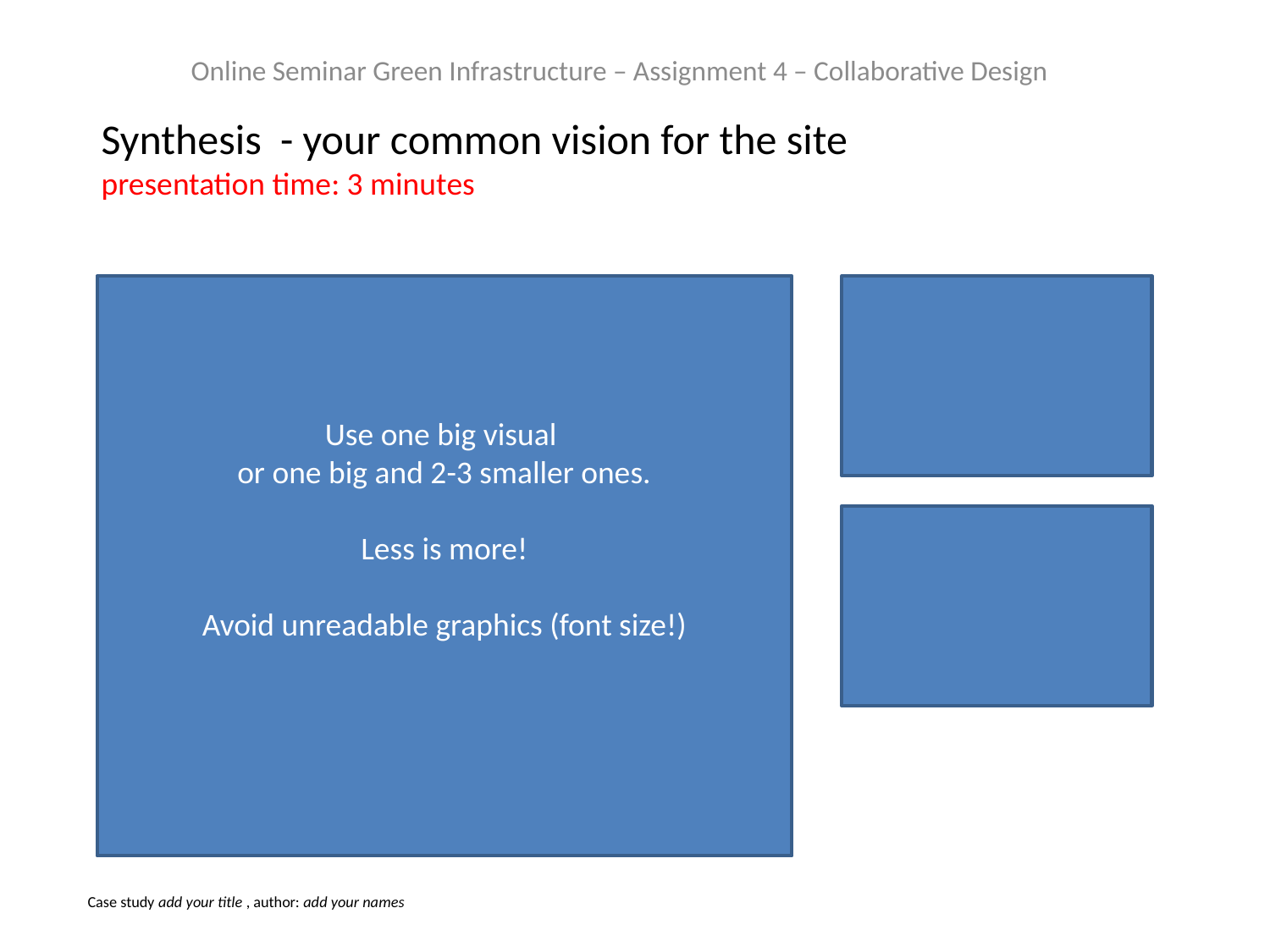

Online Seminar Green Infrastructure – Assignment 4 – Collaborative Design
Synthesis  - your common vision for the site
presentation time: 3 minutes
Use one big visual
or one big and 2-3 smaller ones.

Less is more!

Avoid unreadable graphics (font size!)

# Case study add your title , author: add your names